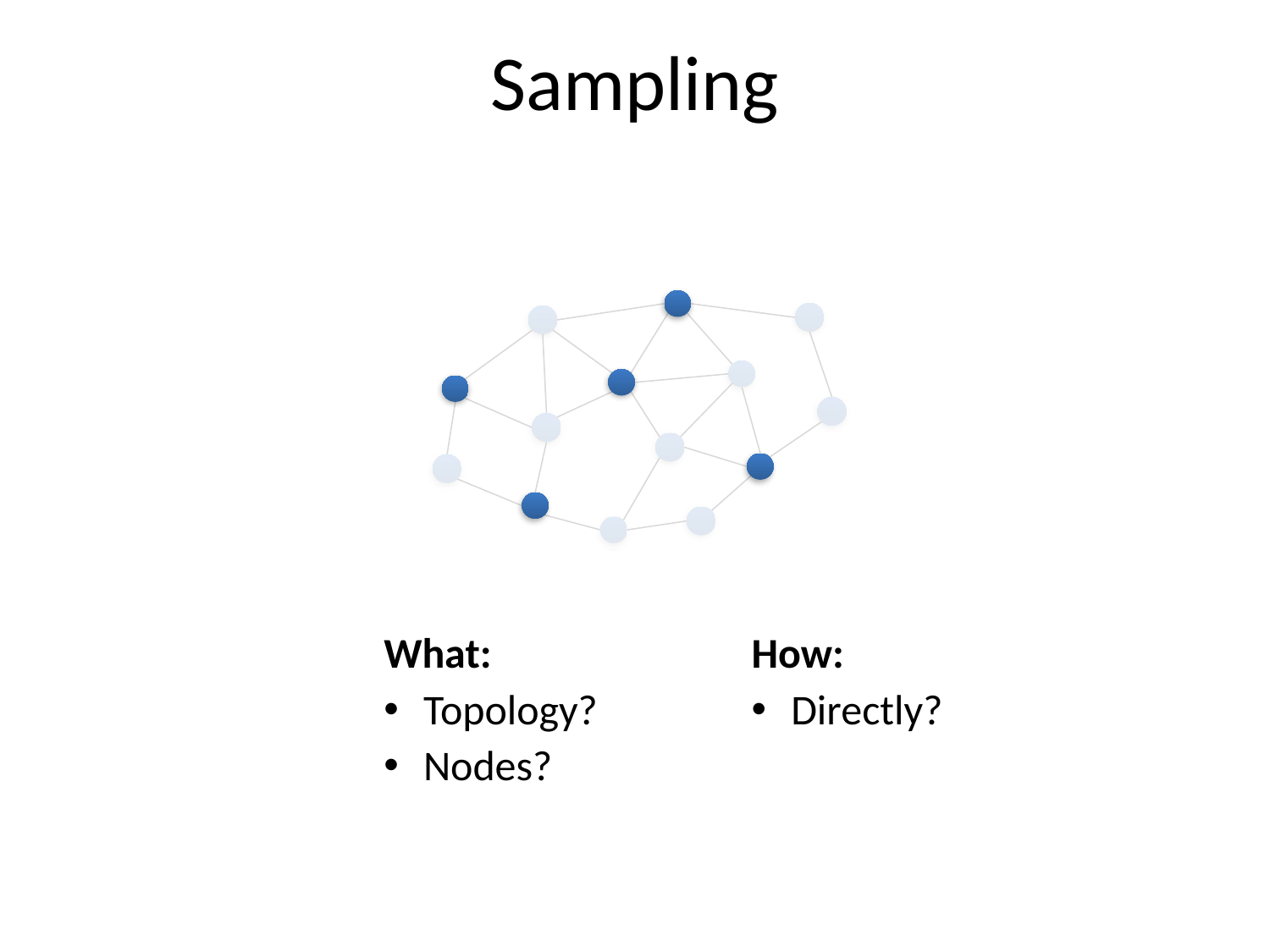

# Sampling

What:
How:
 Directly?
 Topology?
 Nodes?